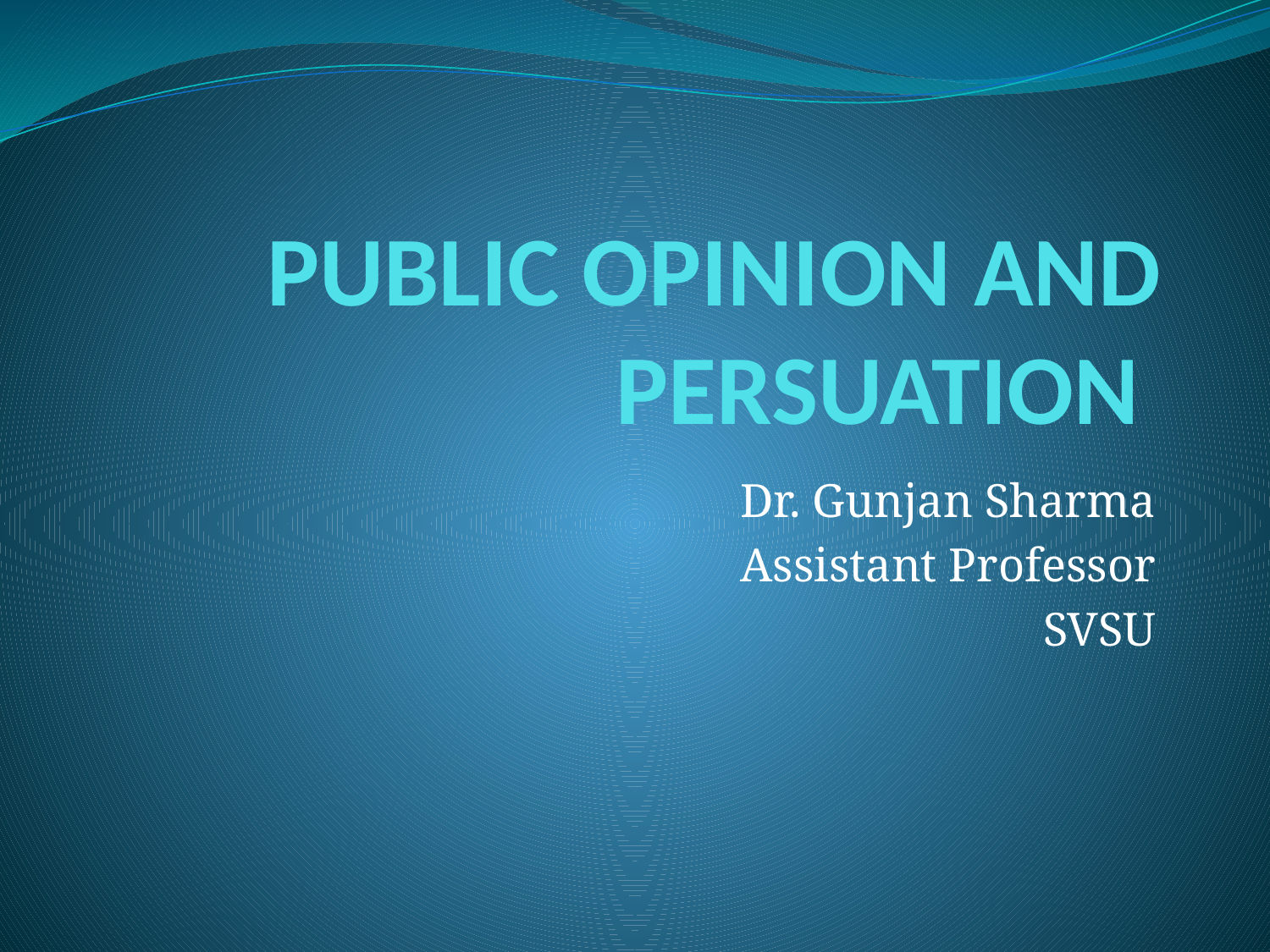

# PUBLIC OPINION AND PERSUATION
Dr. Gunjan Sharma
Assistant Professor
SVSU